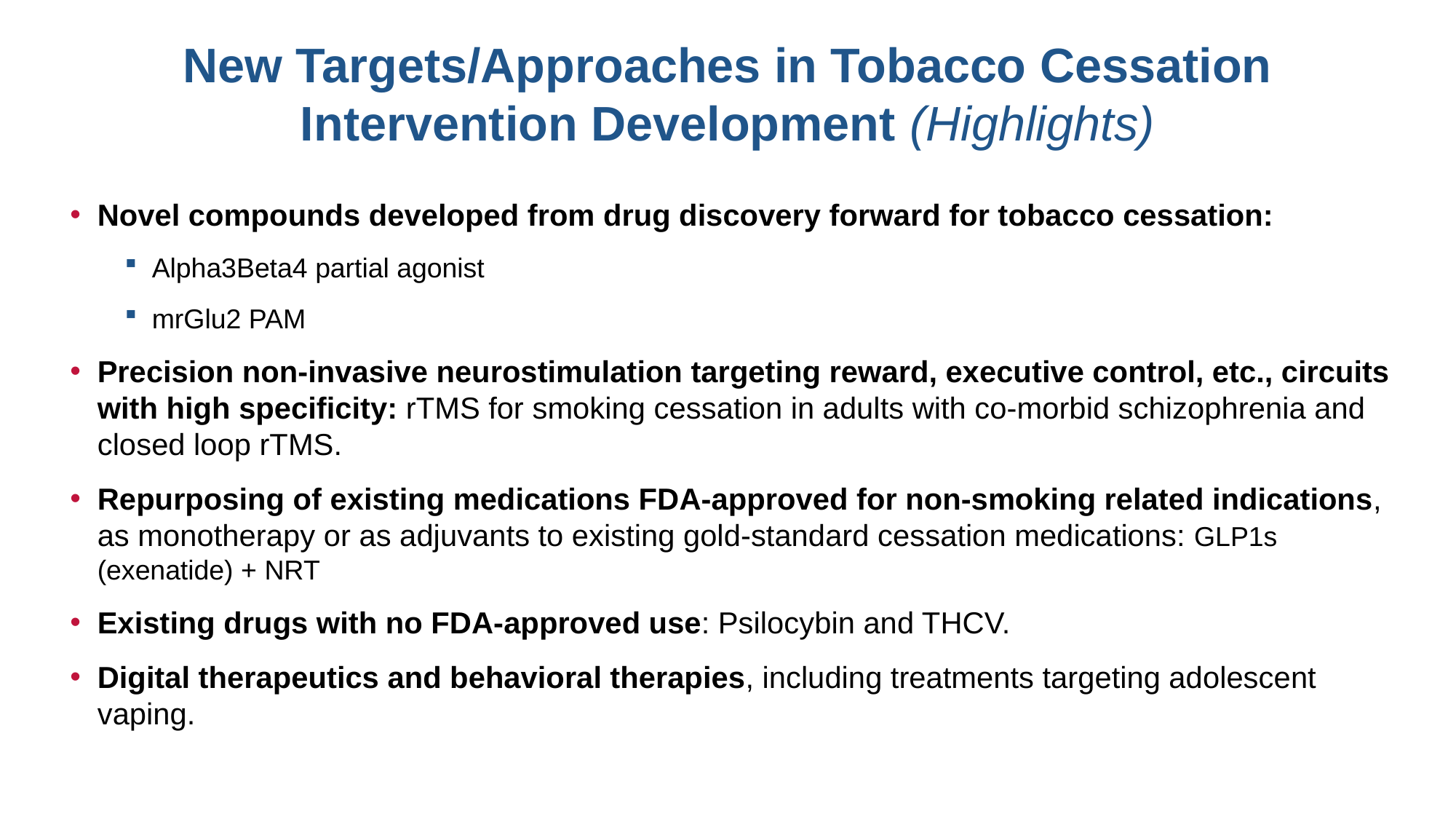

# New Targets/Approaches in Tobacco Cessation Intervention Development (Highlights)
Novel compounds developed from drug discovery forward for tobacco cessation:
Alpha3Beta4 partial agonist
mrGlu2 PAM
Precision non-invasive neurostimulation targeting reward, executive control, etc., circuits with high specificity: rTMS for smoking cessation in adults with co-morbid schizophrenia and closed loop rTMS.
Repurposing of existing medications FDA-approved for non-smoking related indications, as monotherapy or as adjuvants to existing gold-standard cessation medications: GLP1s (exenatide) + NRT
Existing drugs with no FDA-approved use: Psilocybin and THCV.
Digital therapeutics and behavioral therapies, including treatments targeting adolescent vaping.